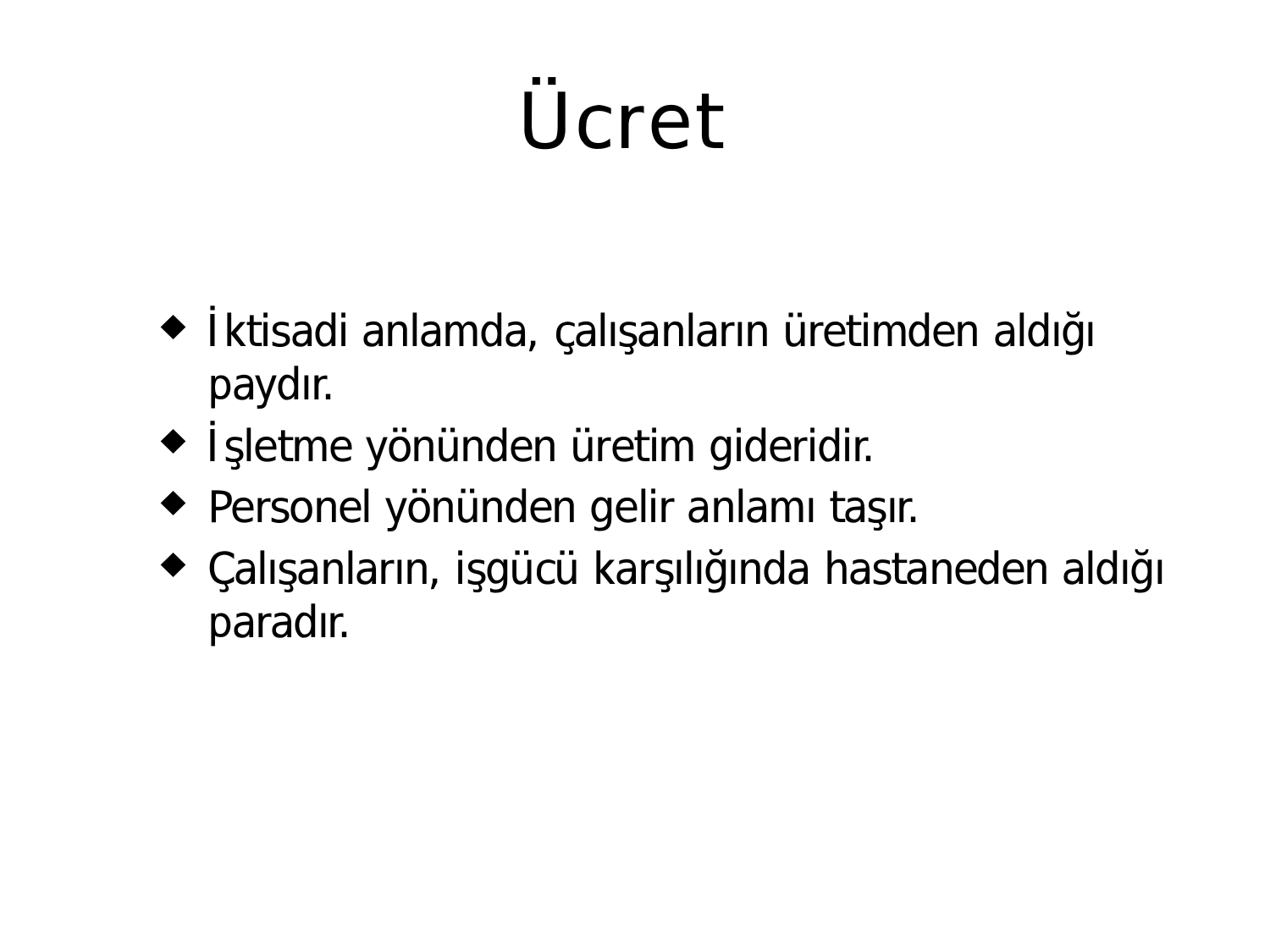

# Ücret
İktisadi anlamda, çalışanların üretimden aldığı paydır.
İşletme yönünden üretim gideridir.
Personel yönünden gelir anlamı taşır.
Çalışanların, işgücü karşılığında hastaneden aldığı paradır.